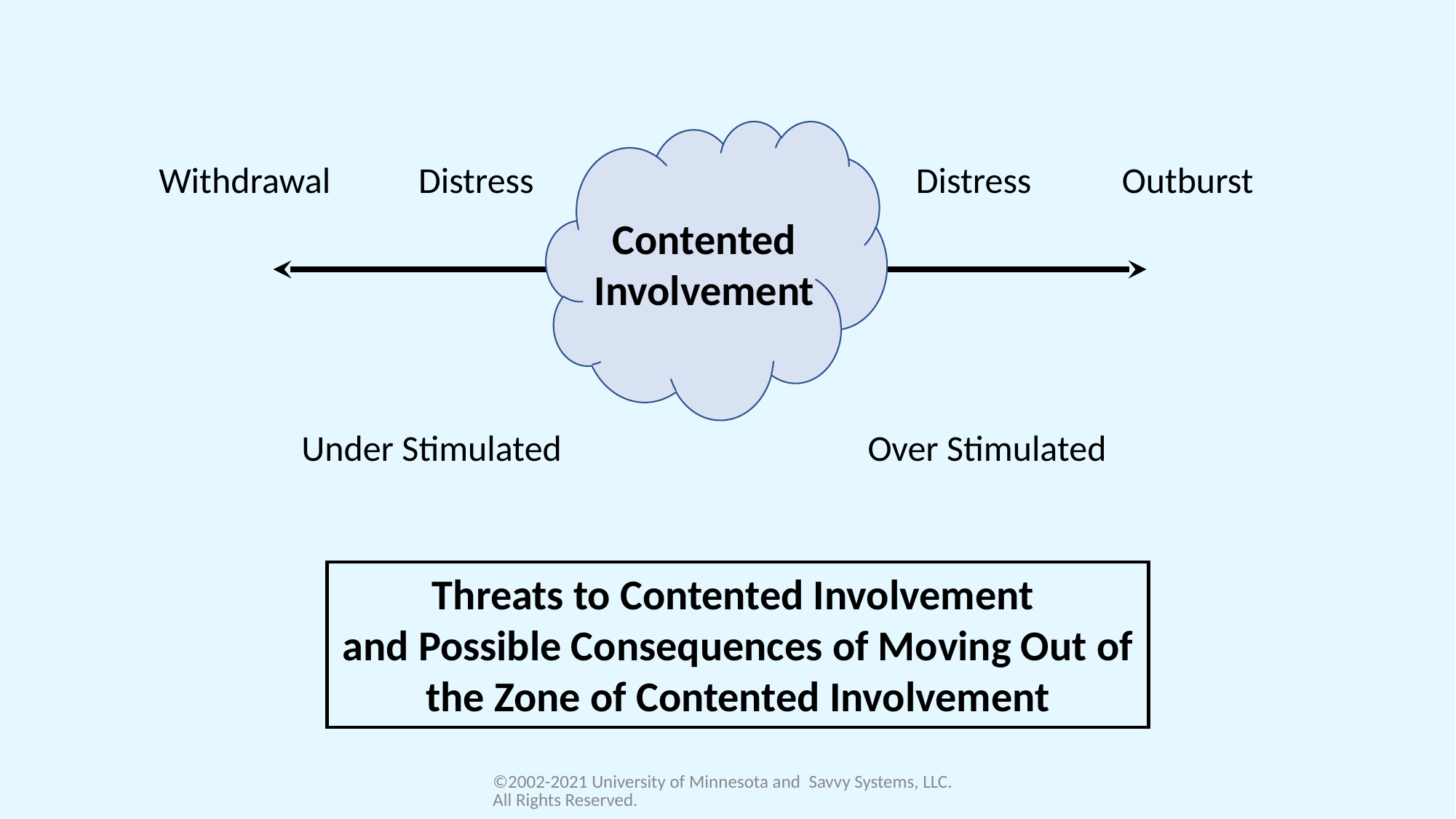

Contented Involvement
Outburst
Withdrawal
Distress
Distress
Under Stimulated
Over Stimulated
Threats to Contented Involvement
and Possible Consequences of Moving Out of
the Zone of Contented Involvement
©2002-2021 University of Minnesota and  Savvy Systems, LLC.  All Rights Reserved.